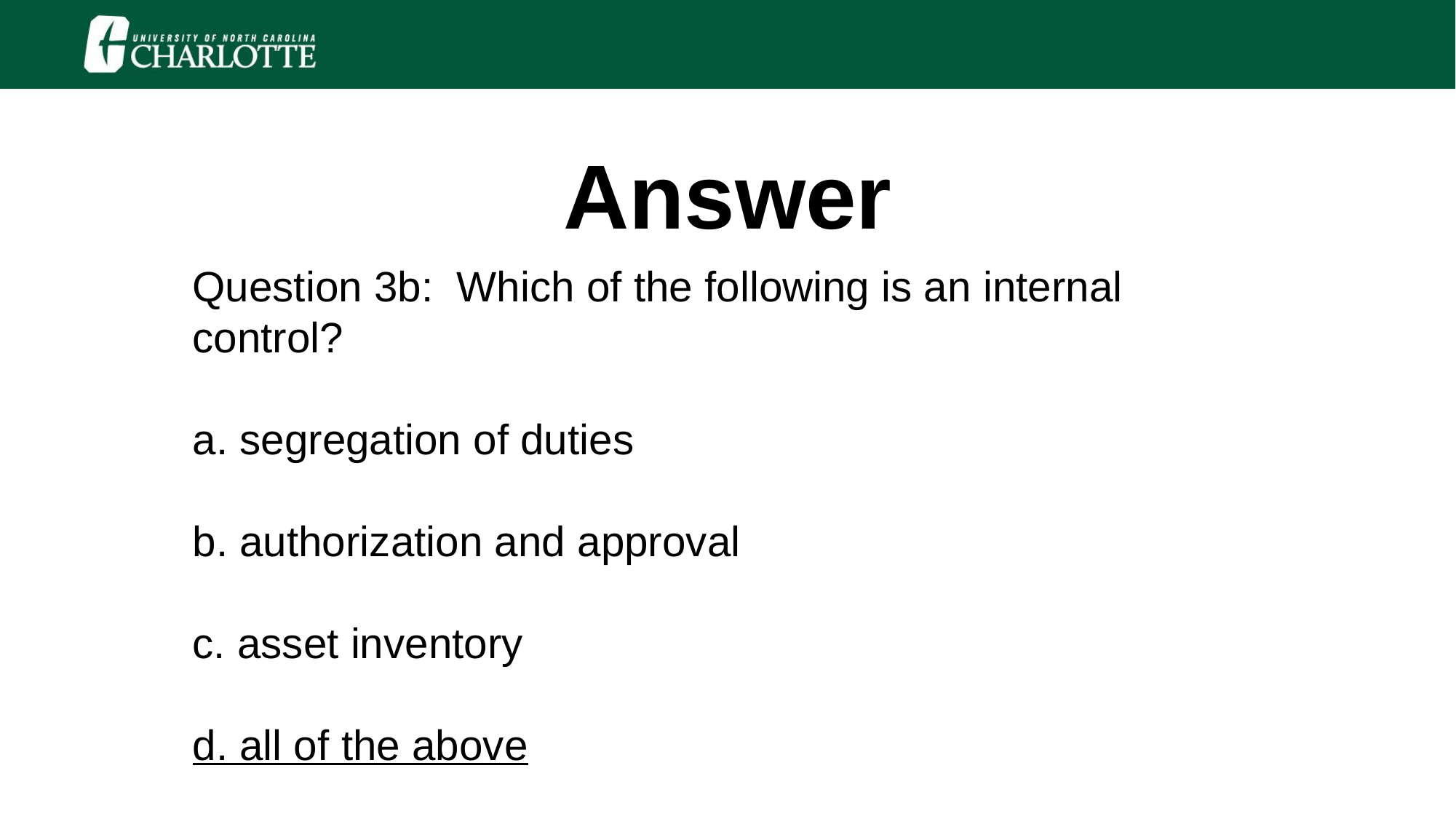

# Answer
Question 3b:  Which of the following is an internal control?

a. segregation of duties

b. authorization and approval

c. asset inventory

d. all of the above